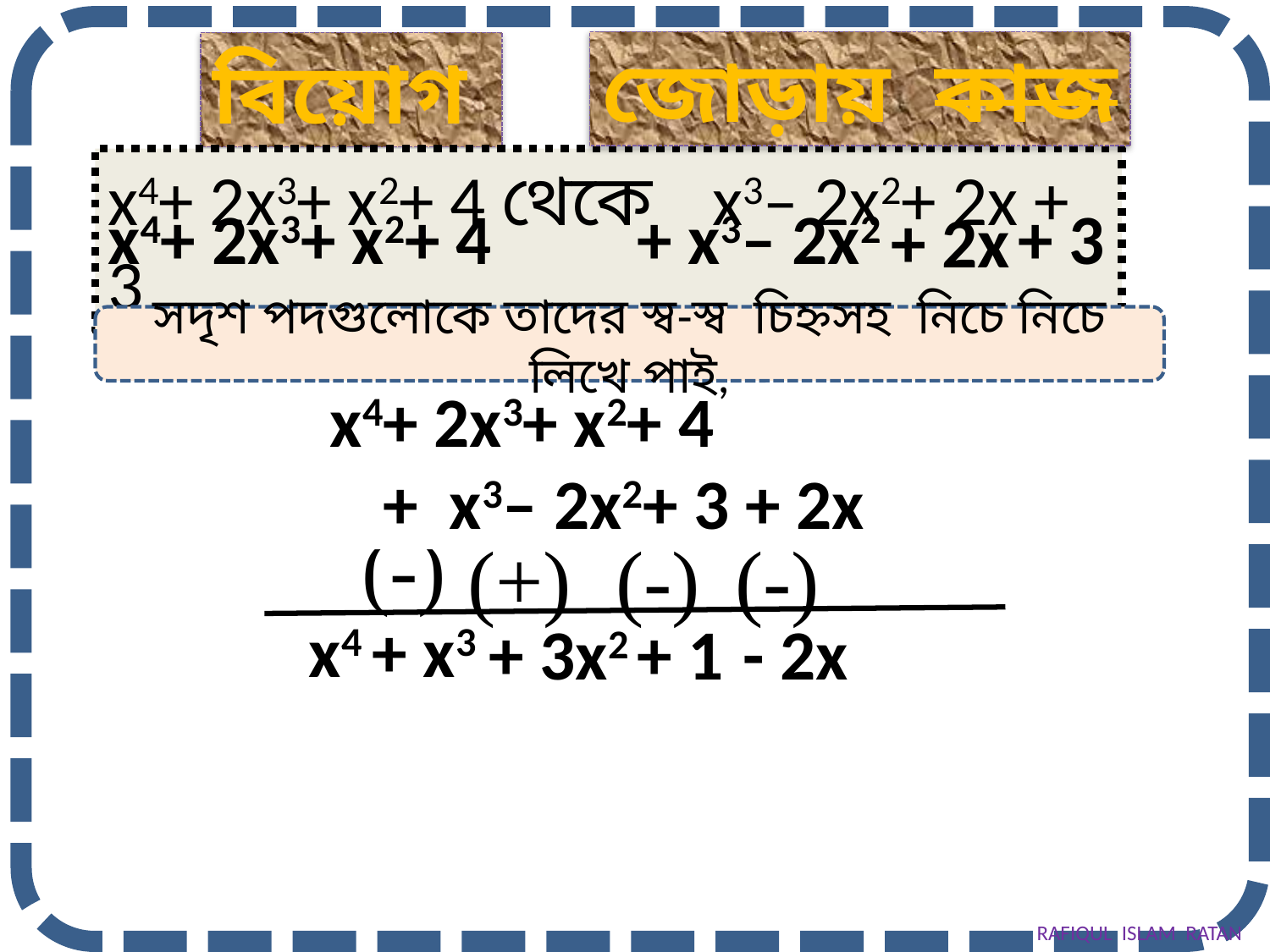

জোড়ায়  কাজ
বিয়োগ
x4+ 2x3+ x2+ 4
+ x3– 2x2
+ 3
x4+ 2x3+ x2+ 4 থেকে   x3– 2x2+ 2x + 3
+ 2x
সদৃশ পদগুলোকে তাদের স্ব-স্ব  চিহ্নসহ  নিচে নিচে লিখে পাই,
x4+ 2x3+ x2+ 4
+  x3– 2x2+ 3 + 2x
(-)
(+)
(-)
(-)
x4
+ x3
+ 3x2
+ 1
- 2x